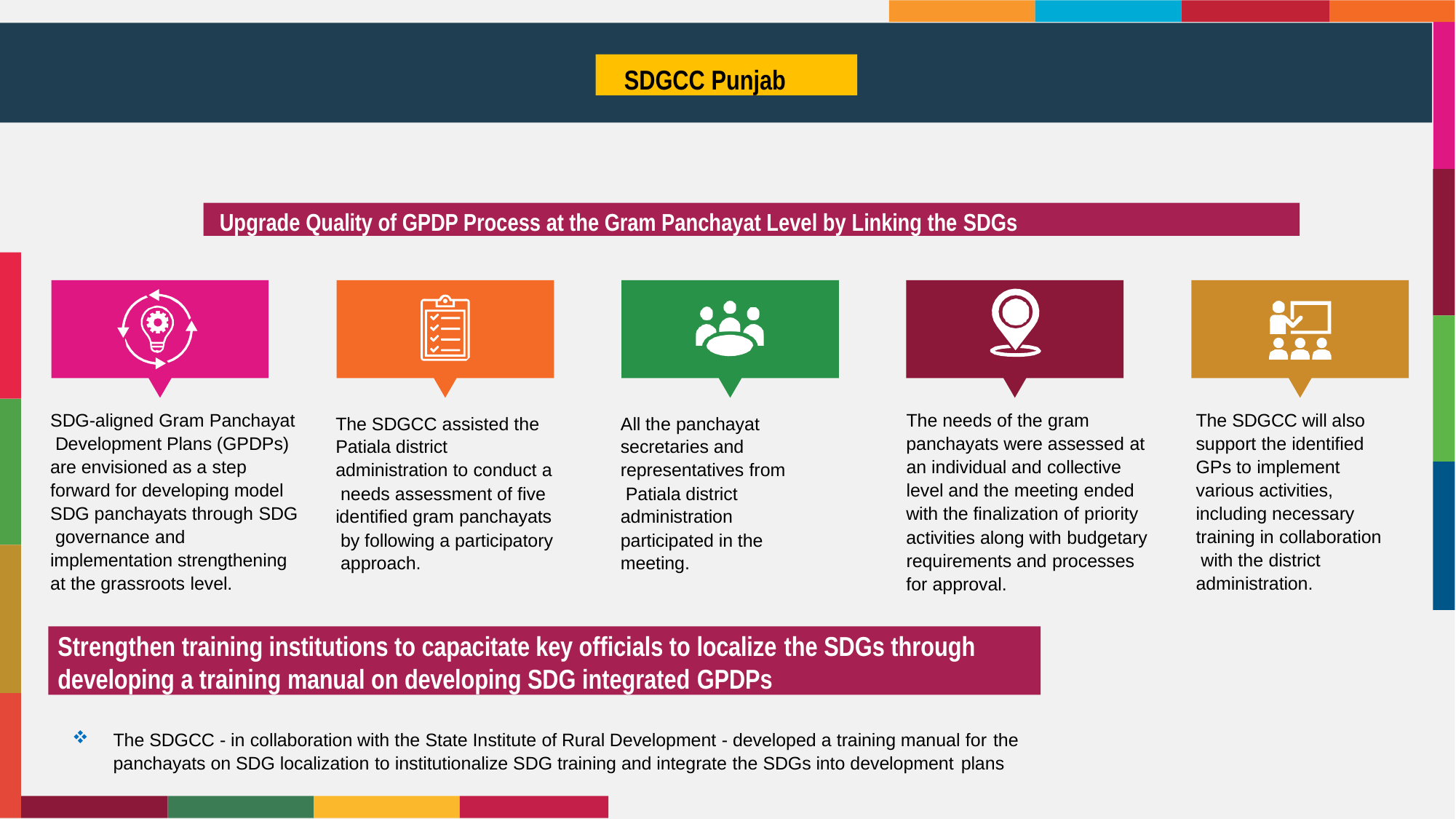

SDGCC Punjab
 Upgrade Quality of GPDP Process at the Gram Panchayat Level by Linking the SDGs

SDG-aligned Gram Panchayat  Development Plans (GPDPs)  are envisioned as a step  forward for developing model  SDG panchayats through SDG  governance and  implementation strengthening  at the grassroots level.
The SDGCC will also  support the identified  GPs to implement  various activities,  including necessary  training in collaboration  with the district  administration.
The needs of the gram
The SDGCC assisted the  Patiala district  administration to conduct a  needs assessment of five  identified gram panchayats  by following a participatory  approach.
All the panchayat  secretaries and  representatives from  Patiala district  administration  participated in the  meeting.
panchayats were assessed at
an individual and collective
level and the meeting ended
with the finalization of priority
activities along with budgetary
requirements and processes
for approval.
Strengthen training institutions to capacitate key officials to localize the SDGs through developing a training manual on developing SDG integrated GPDPs
The SDGCC - in collaboration with the State Institute of Rural Development - developed a training manual for the
panchayats on SDG localization to institutionalize SDG training and integrate the SDGs into development plans